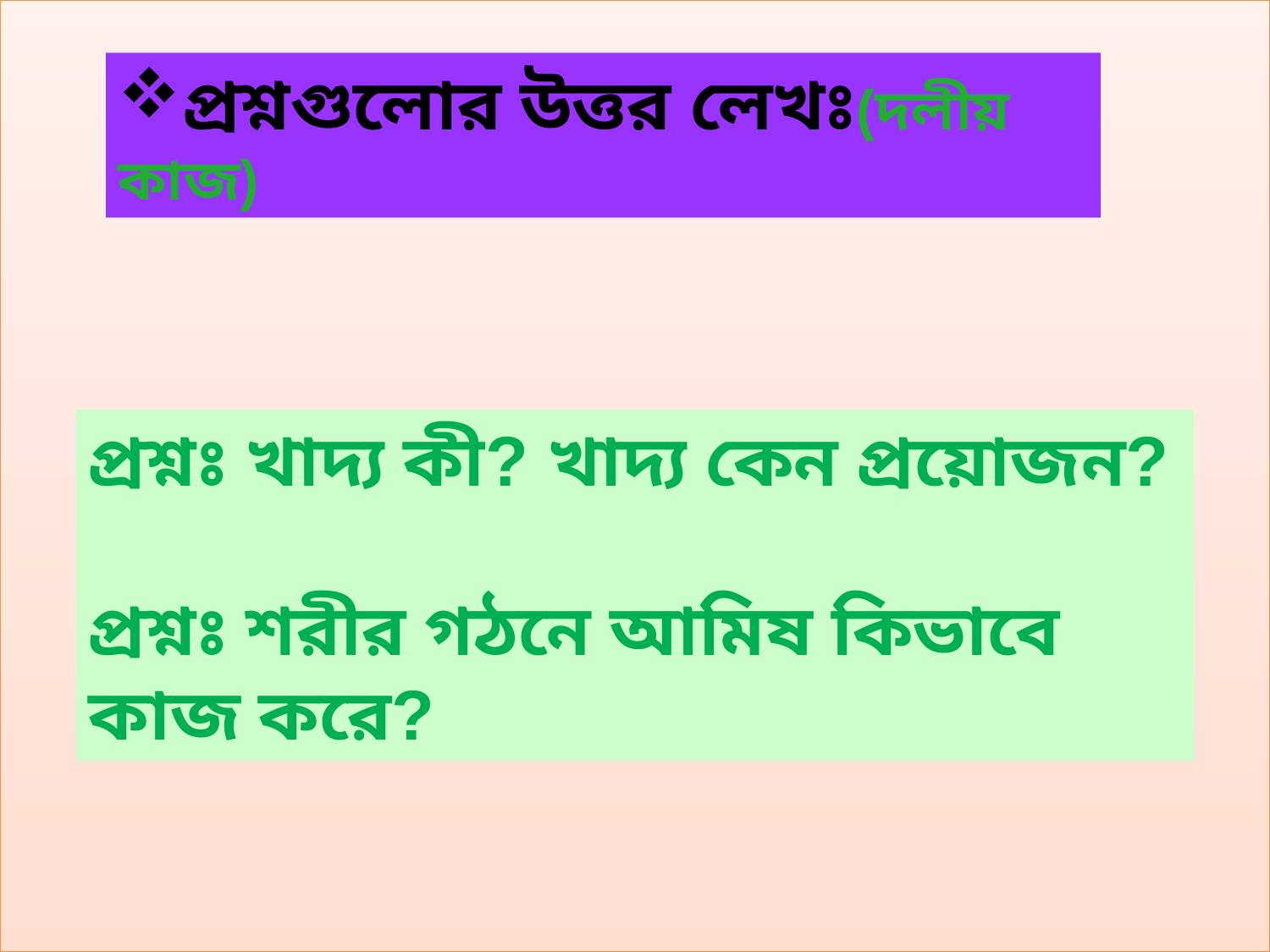

প্রশ্নগুলোর উত্তর লেখঃ(দলীয় কাজ)
প্রশ্নঃ খাদ্য কী? খাদ্য কেন প্রয়োজন?

প্রশ্নঃ শরীর গঠনে আমিষ কিভাবে কাজ করে?